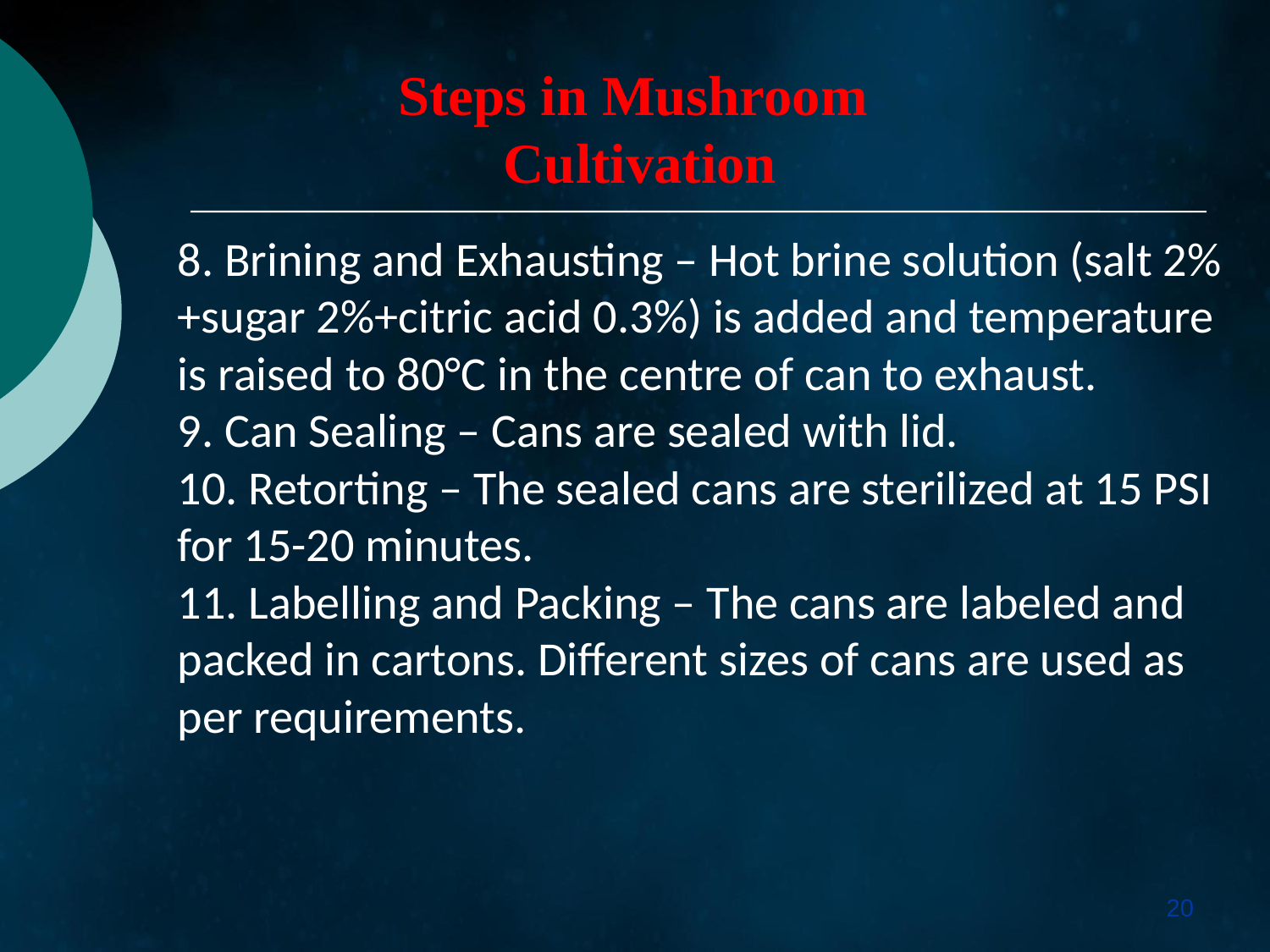

Steps in Mushroom
Cultivation
8. Brining and Exhausting – Hot brine solution (salt 2%+sugar 2%+citric acid 0.3%) is added and temperature is raised to 80°C in the centre of can to exhaust.
9. Can Sealing – Cans are sealed with lid.
10. Retorting – The sealed cans are sterilized at 15 PSI for 15-20 minutes.
11. Labelling and Packing – The cans are labeled and packed in cartons. Different sizes of cans are used as per requirements.

20